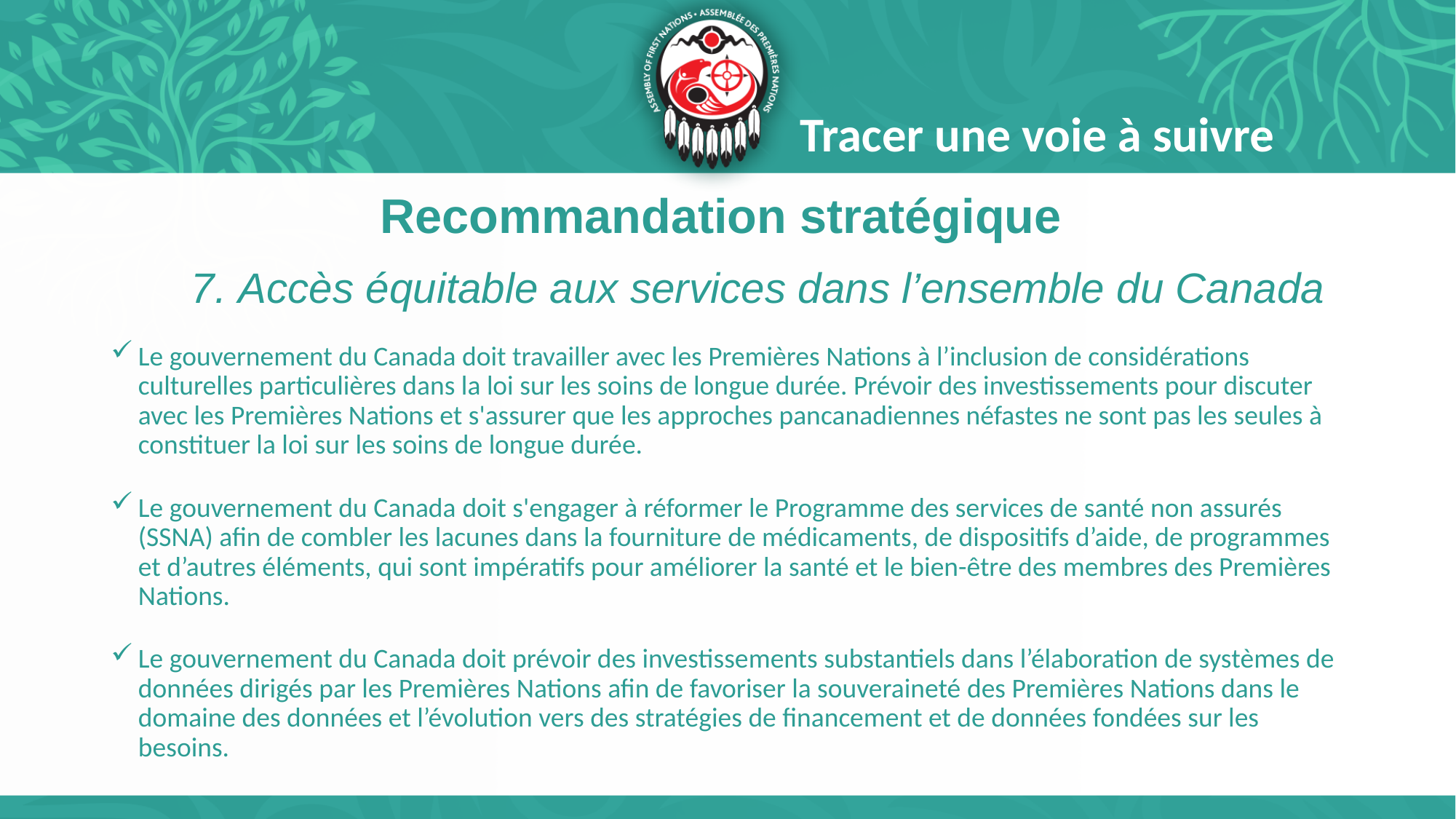

Tracer une voie à suivre
# Recommandation stratégique
7. Accès équitable aux services dans l’ensemble du Canada
Le gouvernement du Canada doit travailler avec les Premières Nations à l’inclusion de considérations culturelles particulières dans la loi sur les soins de longue durée. Prévoir des investissements pour discuter avec les Premières Nations et s'assurer que les approches pancanadiennes néfastes ne sont pas les seules à constituer la loi sur les soins de longue durée.
Le gouvernement du Canada doit s'engager à réformer le Programme des services de santé non assurés (SSNA) afin de combler les lacunes dans la fourniture de médicaments, de dispositifs d’aide, de programmes et d’autres éléments, qui sont impératifs pour améliorer la santé et le bien-être des membres des Premières Nations.
Le gouvernement du Canada doit prévoir des investissements substantiels dans l’élaboration de systèmes de données dirigés par les Premières Nations afin de favoriser la souveraineté des Premières Nations dans le domaine des données et l’évolution vers des stratégies de financement et de données fondées sur les besoins.